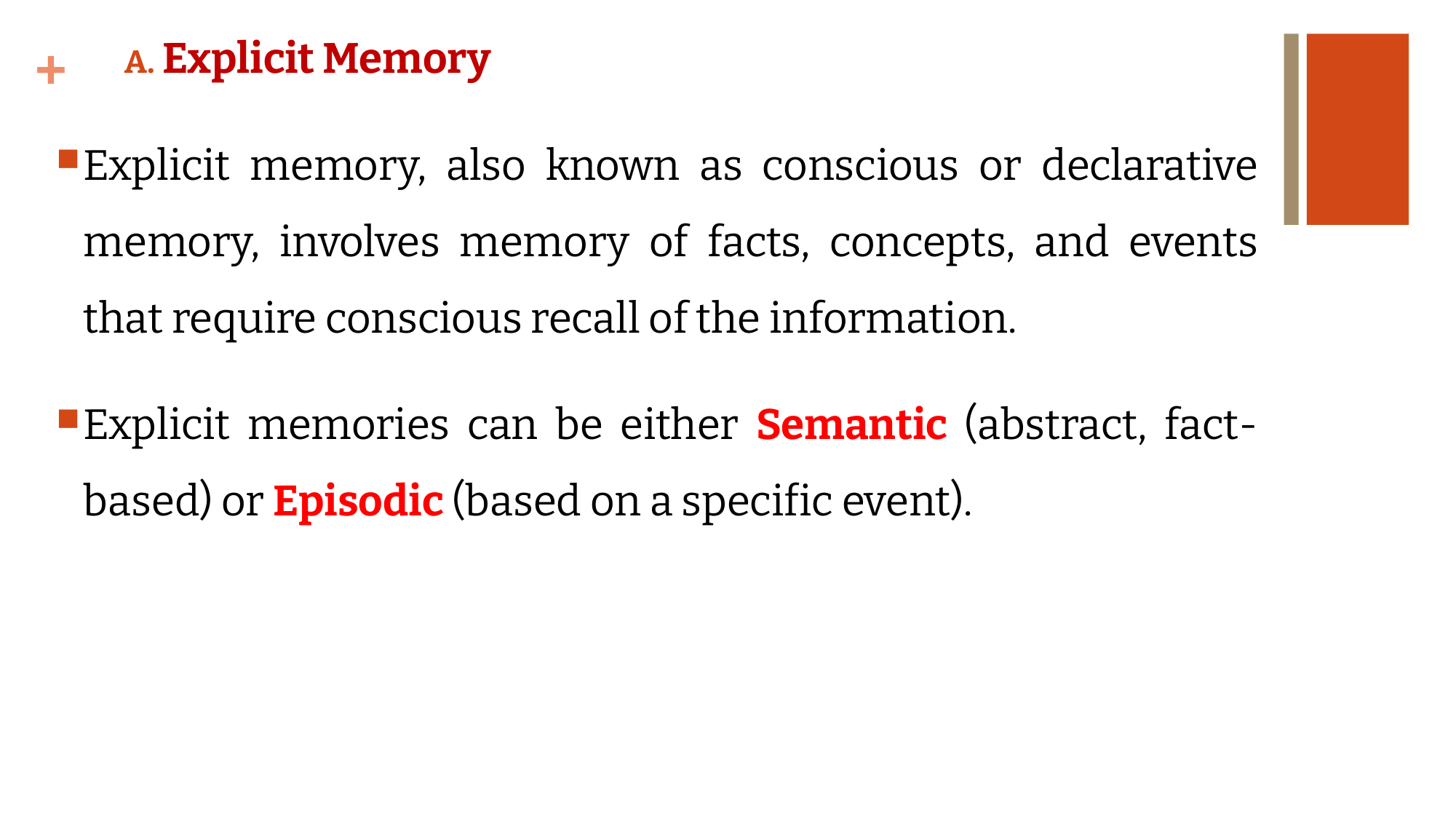

Explicit Memory
Explicit memory, also known as conscious or declarative memory, involves memory of facts, concepts, and events that require conscious recall of the information.
Explicit memories can be either Semantic (abstract, fact-based) or Episodic (based on a specific event).